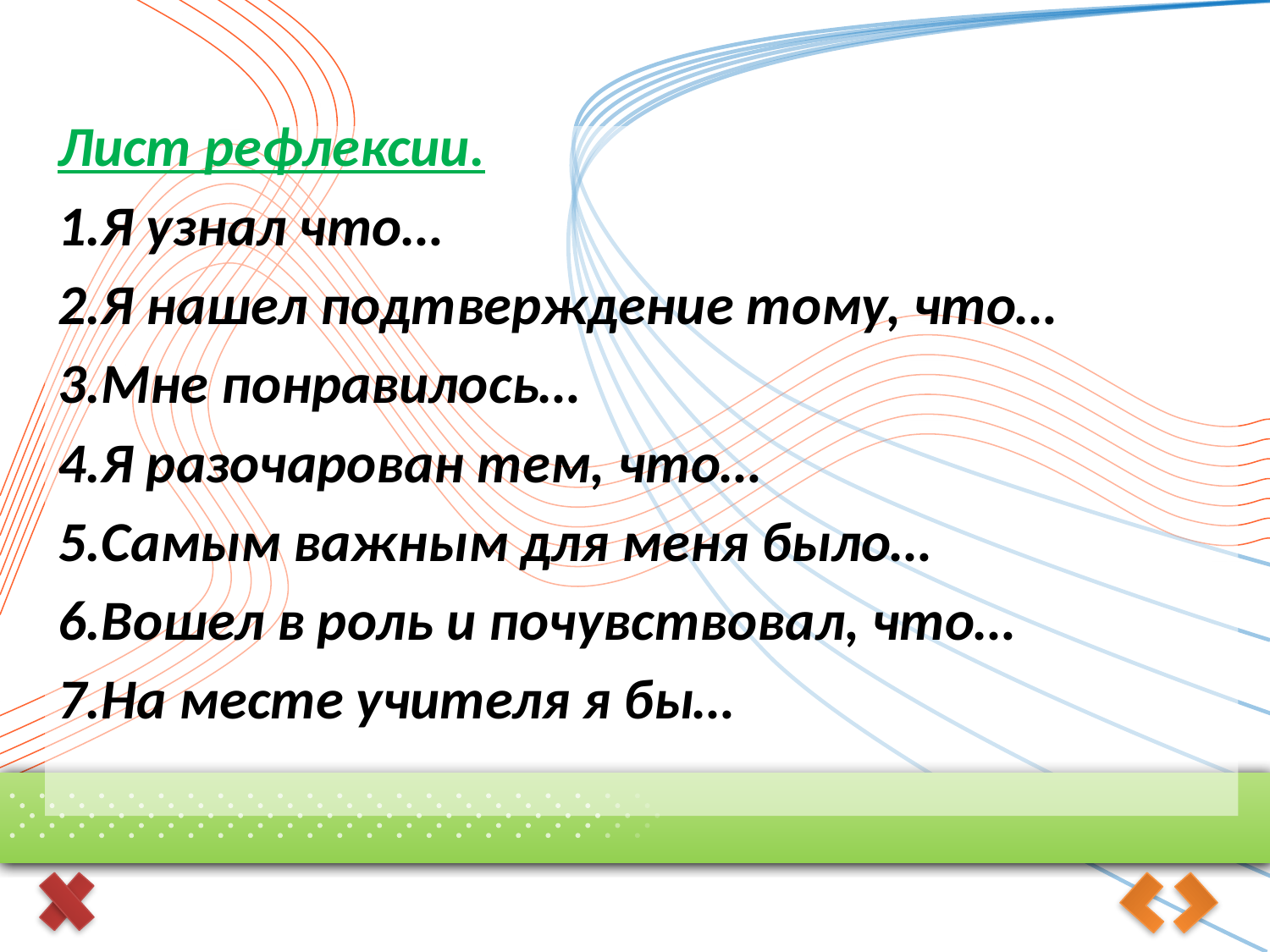

Лист рефлексии.
1.Я узнал что…
2.Я нашел подтверждение тому, что…
3.Мне понравилось…
4.Я разочарован тем, что…
5.Самым важным для меня было…
6.Вошел в роль и почувствовал, что…
7.На месте учителя я бы…

#